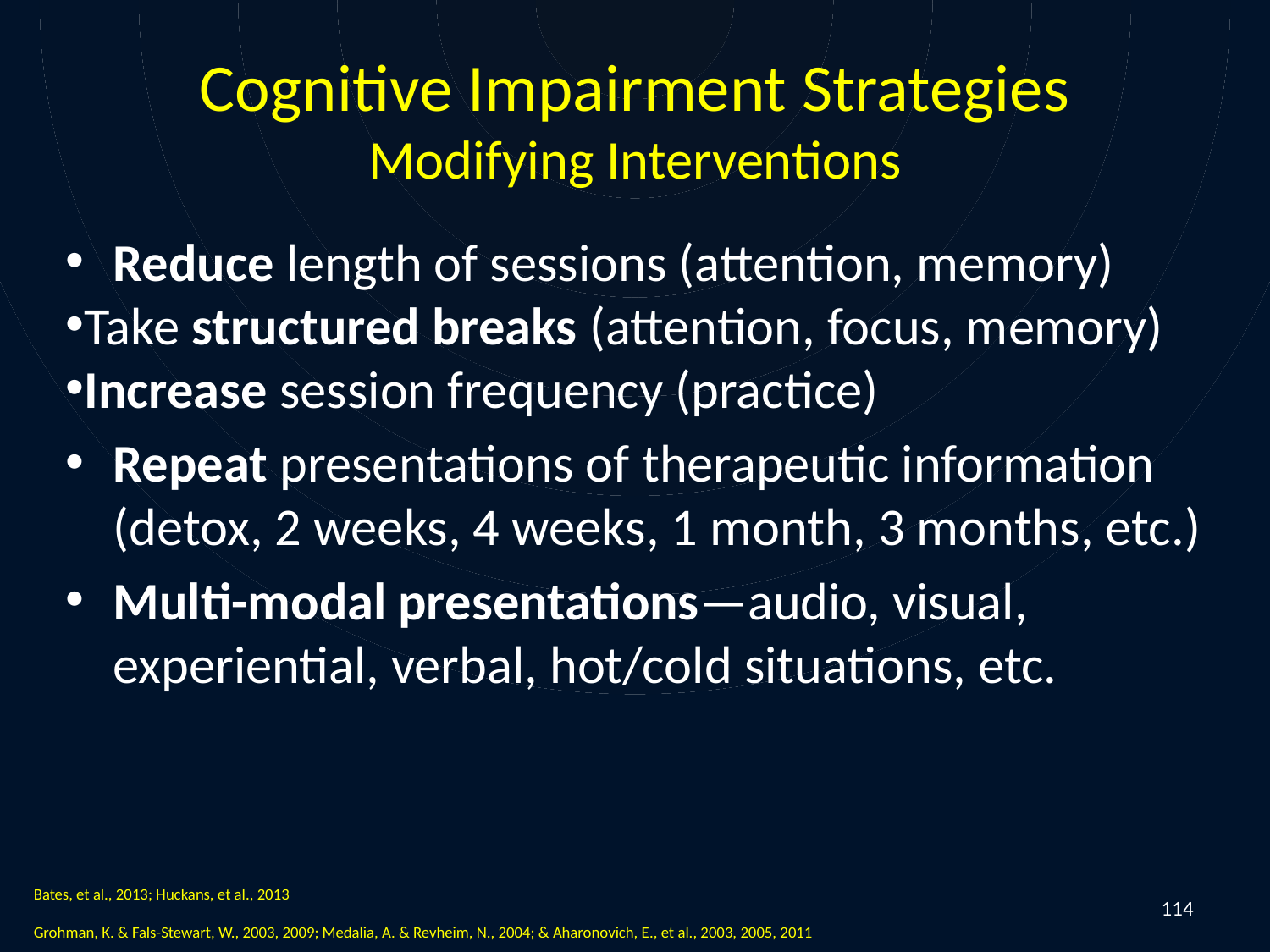

# Cognitive Impairment Strategies Modifying Interventions
Reduce length of sessions (attention, memory)
Take structured breaks (attention, focus, memory)
Increase session frequency (practice)
Repeat presentations of therapeutic information (detox, 2 weeks, 4 weeks, 1 month, 3 months, etc.)
Multi-modal presentations—audio, visual, experiential, verbal, hot/cold situations, etc.
Bates, et al., 2013; Huckans, et al., 2013

Grohman, K. & Fals-Stewart, W., 2003, 2009; Medalia, A. & Revheim, N., 2004; & Aharonovich, E., et al., 2003, 2005, 2011
114